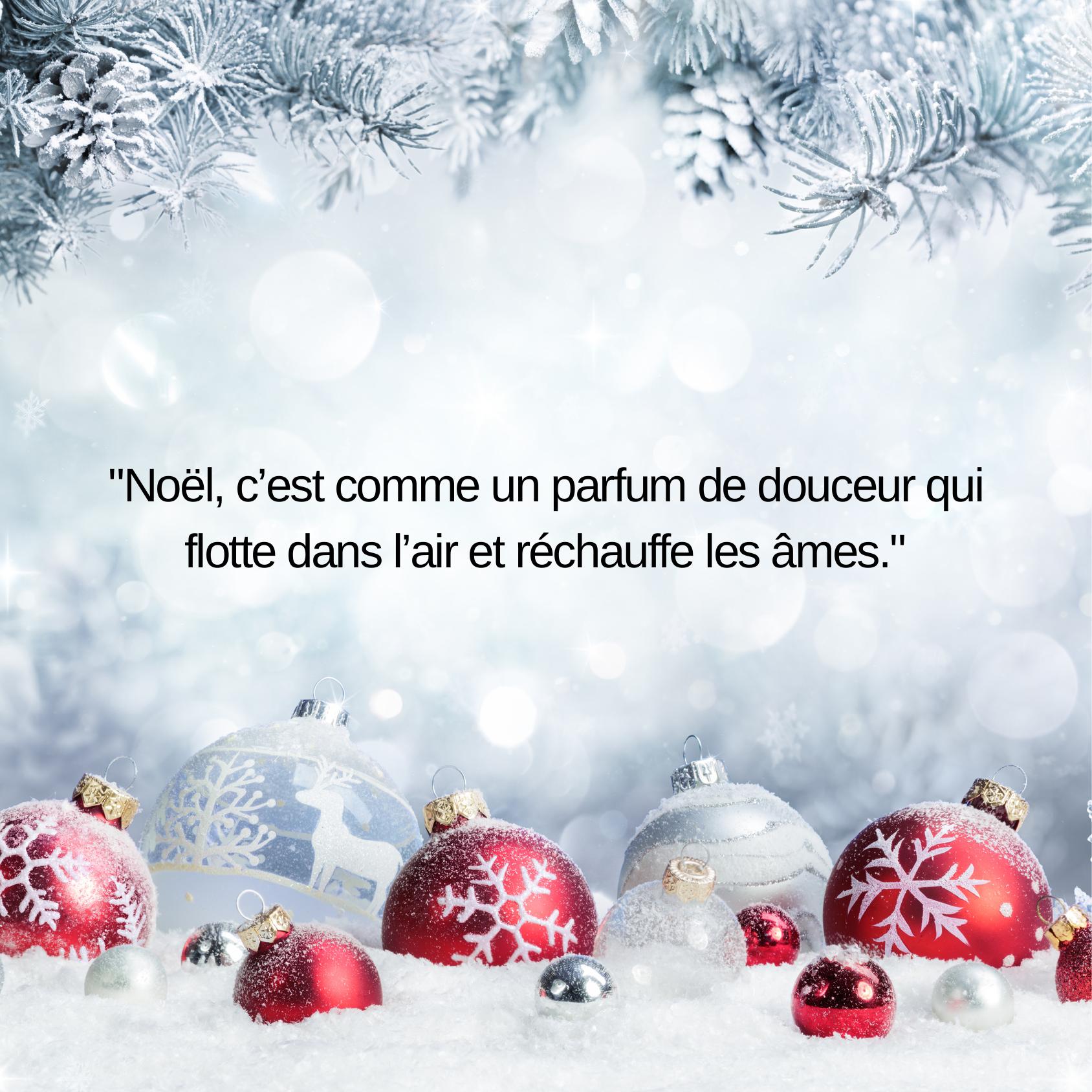

"Noël, c’est comme un parfum de douceur qui flotte dans l’air et réchauffe les âmes."